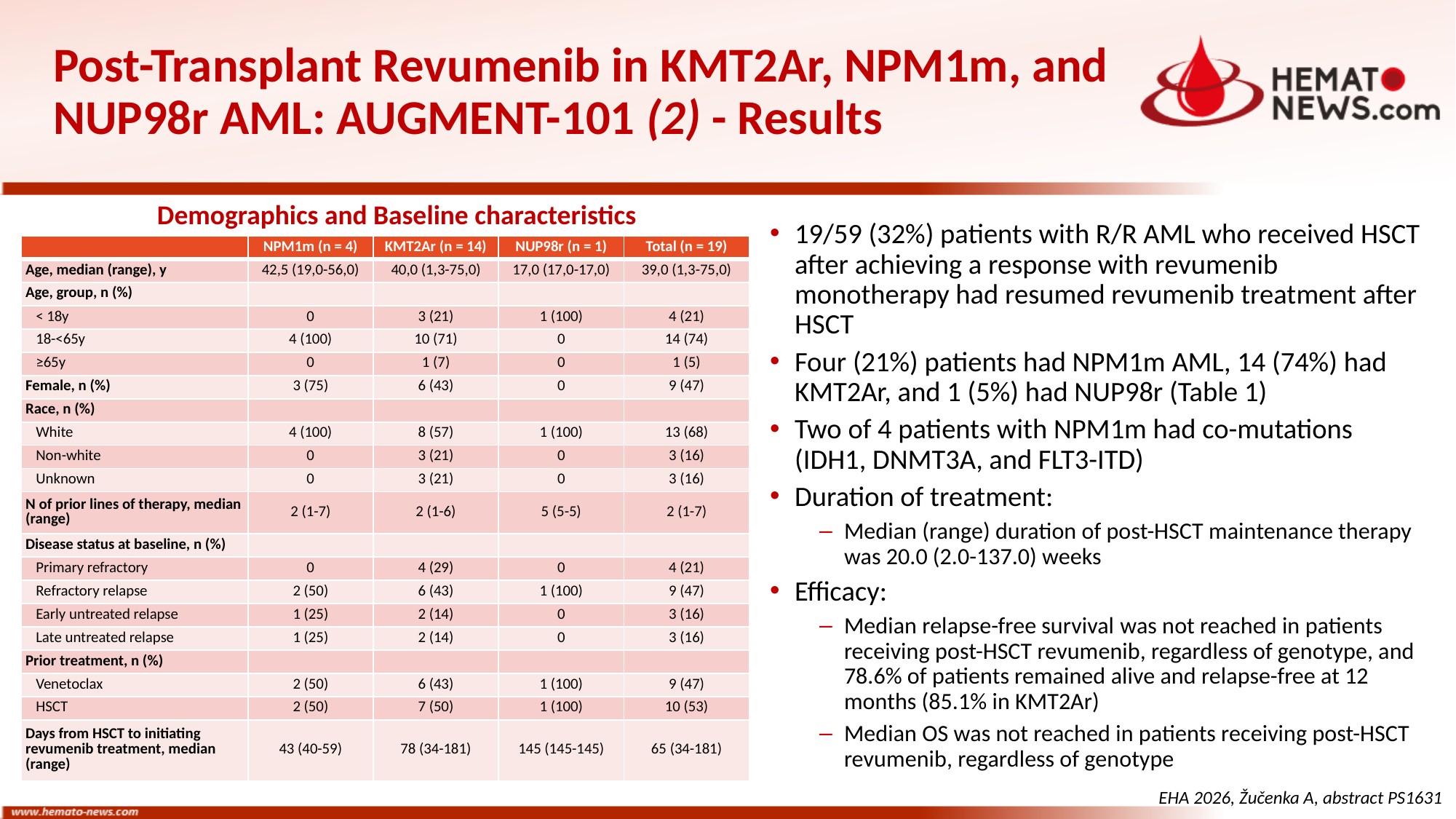

# Post-Transplant Revumenib in KMT2Ar, NPM1m, and NUP98r AML: AUGMENT-101 (2) - Results
Demographics and Baseline characteristics
19/59 (32%) patients with R/R AML who received HSCT after achieving a response with revumenib monotherapy had resumed revumenib treatment after HSCT
Four (21%) patients had NPM1m AML, 14 (74%) had KMT2Ar, and 1 (5%) had NUP98r (Table 1)
Two of 4 patients with NPM1m had co-mutations (IDH1, DNMT3A, and FLT3-ITD)
Duration of treatment:
Median (range) duration of post-HSCT maintenance therapy was 20.0 (2.0-137.0) weeks
Efficacy:
Median relapse-free survival was not reached in patients receiving post-HSCT revumenib, regardless of genotype, and 78.6% of patients remained alive and relapse-free at 12 months (85.1% in KMT2Ar)
Median OS was not reached in patients receiving post-HSCT revumenib, regardless of genotype

|  | NPM1m (n = 4) | KMT2Ar (n = 14) | NUP98r (n = 1) | Total (n = 19) |
| --- | --- | --- | --- | --- |
| Age, median (range), y | 42,5 (19,0-56,0) | 40,0 (1,3-75,0) | 17,0 (17,0-17,0) | 39,0 (1,3-75,0) |
| Age, group, n (%) |  |  |  |  |
| < 18y | 0 | 3 (21) | 1 (100) | 4 (21) |
| 18-<65y | 4 (100) | 10 (71) | 0 | 14 (74) |
| ≥65y | 0 | 1 (7) | 0 | 1 (5) |
| Female, n (%) | 3 (75) | 6 (43) | 0 | 9 (47) |
| Race, n (%) |  |  |  |  |
| White | 4 (100) | 8 (57) | 1 (100) | 13 (68) |
| Non-white | 0 | 3 (21) | 0 | 3 (16) |
| Unknown | 0 | 3 (21) | 0 | 3 (16) |
| N of prior lines of therapy, median (range) | 2 (1-7) | 2 (1-6) | 5 (5-5) | 2 (1-7) |
| Disease status at baseline, n (%) |  |  |  |  |
| Primary refractory | 0 | 4 (29) | 0 | 4 (21) |
| Refractory relapse | 2 (50) | 6 (43) | 1 (100) | 9 (47) |
| Early untreated relapse | 1 (25) | 2 (14) | 0 | 3 (16) |
| Late untreated relapse | 1 (25) | 2 (14) | 0 | 3 (16) |
| Prior treatment, n (%) |  |  |  |  |
| Venetoclax | 2 (50) | 6 (43) | 1 (100) | 9 (47) |
| HSCT | 2 (50) | 7 (50) | 1 (100) | 10 (53) |
| Days from HSCT to initiating revumenib treatment, median (range) | 43 (40-59) | 78 (34-181) | 145 (145-145) | 65 (34-181) |
EHA 2026, Žučenka A, abstract PS1631